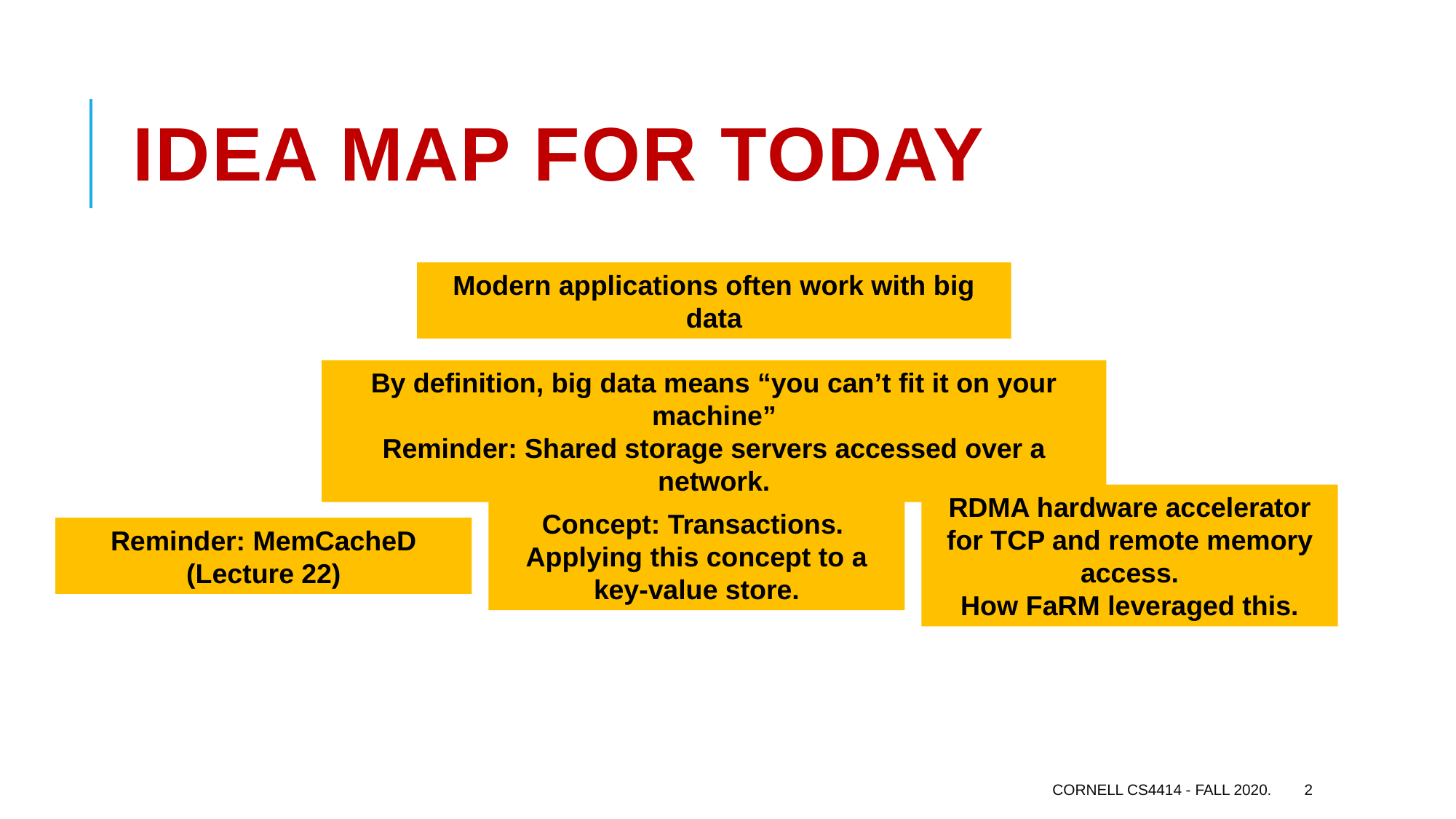

# Idea Map For Today
Modern applications often work with big data
By definition, big data means “you can’t fit it on your machine”
Reminder: Shared storage servers accessed over a network.
RDMA hardware accelerator for TCP and remote memory access.
How FaRM leveraged this.
Concept: Transactions.  Applying this concept to a key-value store.
Reminder: MemCacheD
(Lecture 22)
Cornell CS4414 - Fall 2020.
2